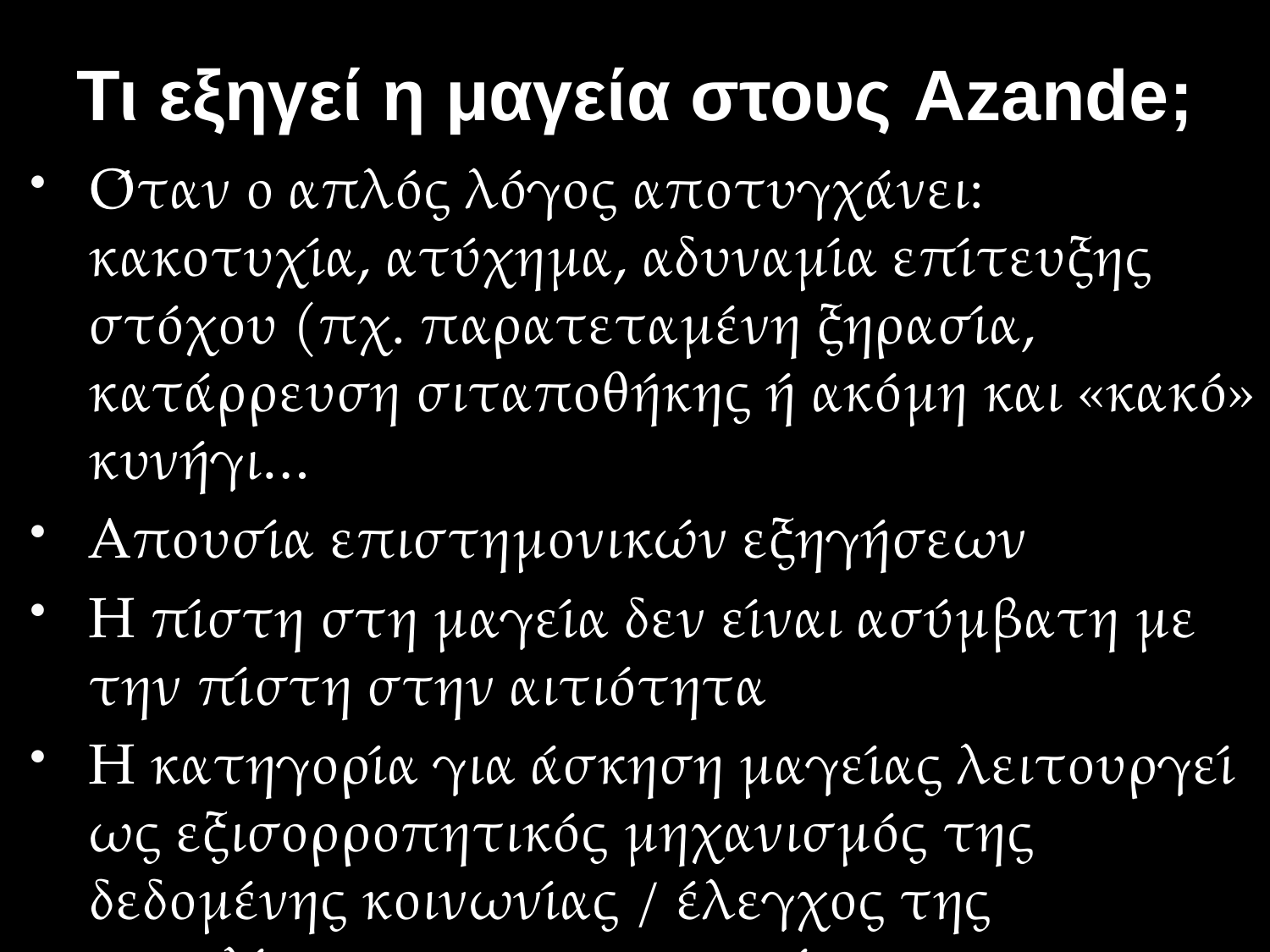

# Τι εξηγεί η μαγεία στους Azande;
Όταν ο απλός λόγος αποτυγχάνει: κακοτυχία, ατύχημα, αδυναμία επίτευξης στόχου (πχ. παρατεταμένη ξηρασία, κατάρρευση σιταποθήκης ή ακόμη και «κακό» κυνήγι…
Απουσία επιστημονικών εξηγήσεων
Η πίστη στη μαγεία δεν είναι ασύμβατη με την πίστη στην αιτιότητα
Η κατηγορία για άσκηση μαγείας λειτουργεί ως εξισορροπητικός μηχανισμός της δεδομένης κοινωνίας / έλεγχος της αποκλίνουσας συμπεριφοράς (δομολειτουργιστικό μοντέλο)